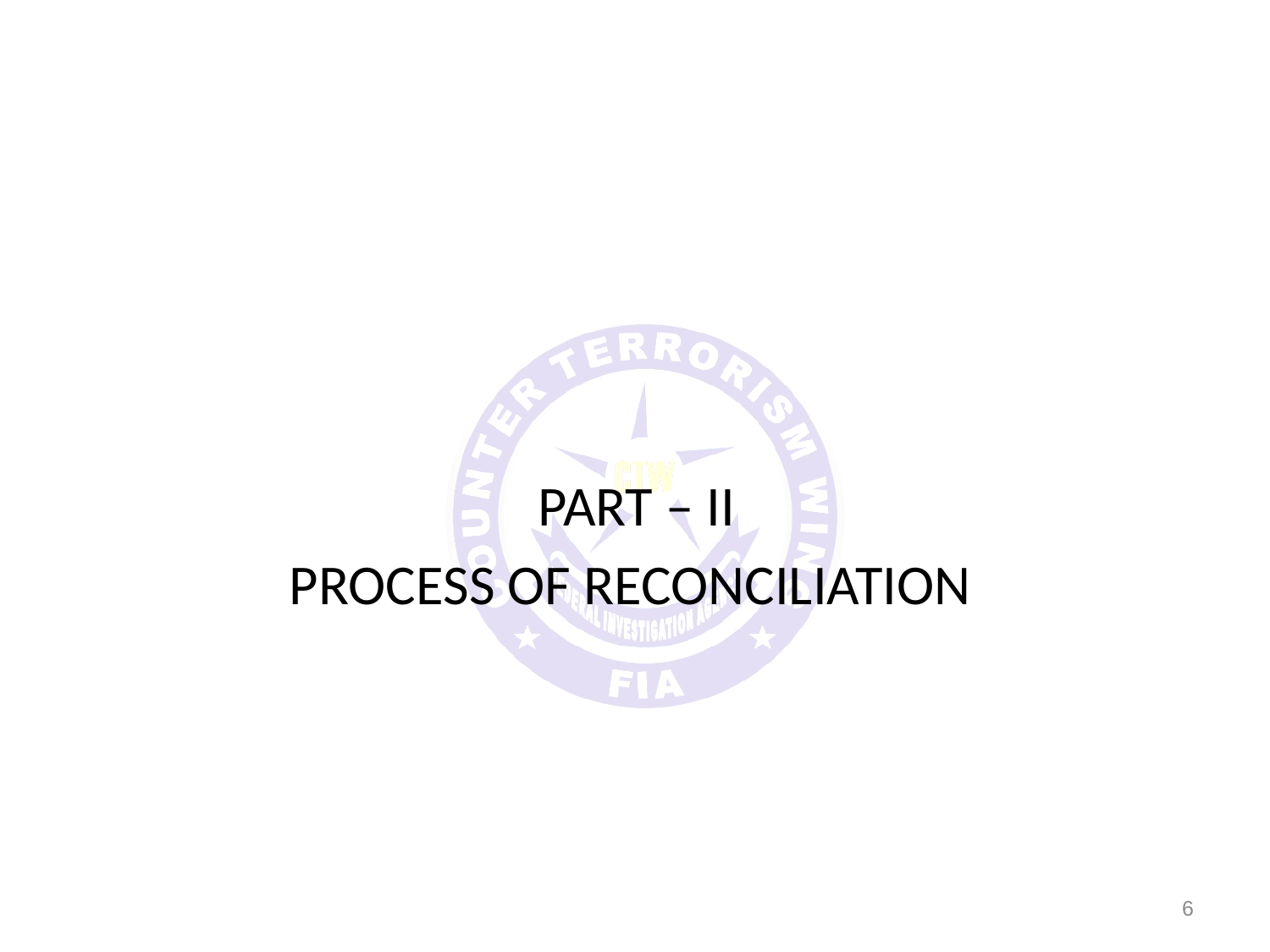

PART – II
PROCESS OF RECONCILIATION
6